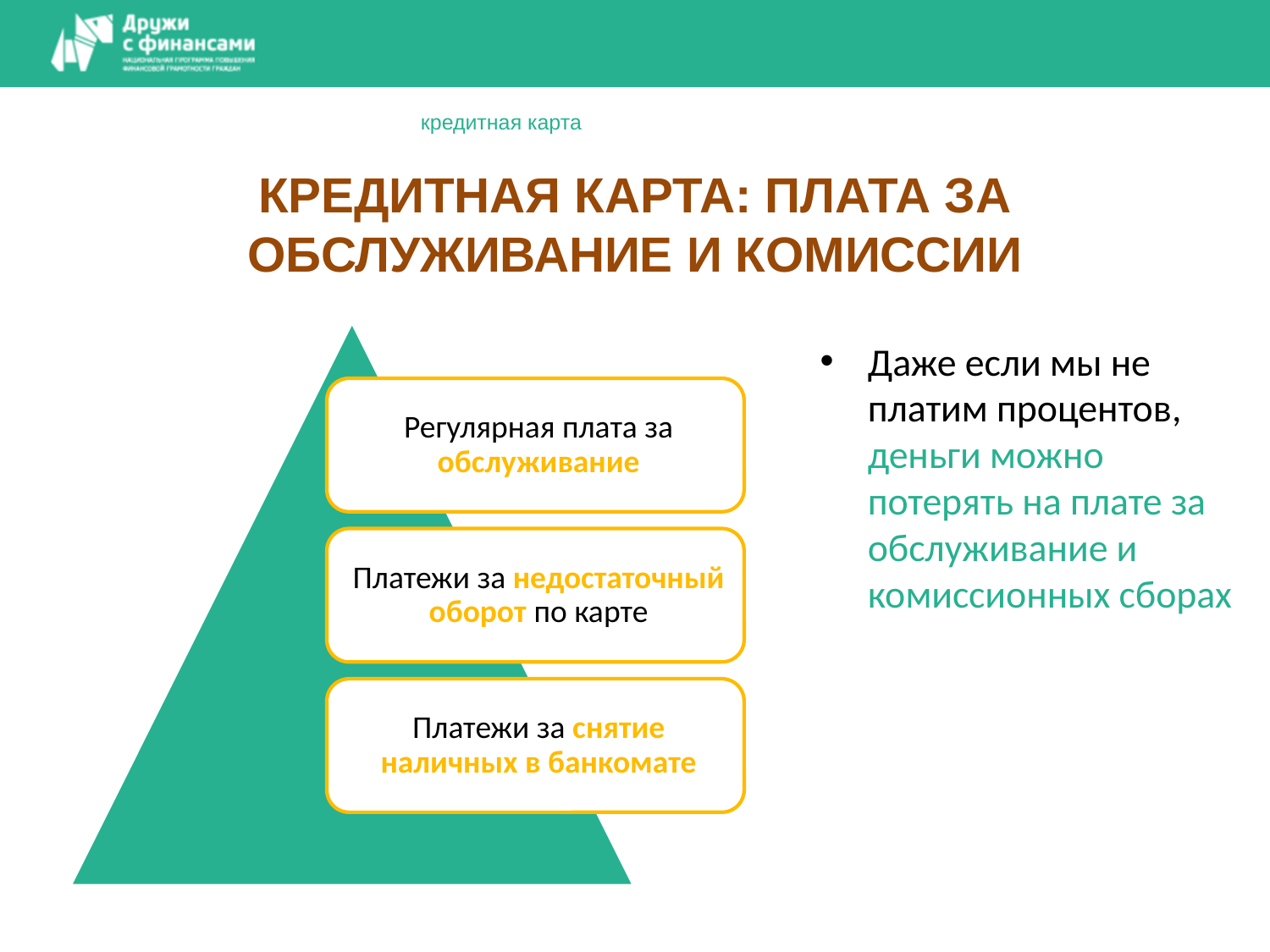

кредитная карта
# Кредитная карта: плата за обслуживание и комиссии
Регулярная плата за обслуживание
Платежи за недостаточный оборот по карте
Платежи за снятие наличных в банкомате
Даже если мы не платим процентов, деньги можно потерять на плате за обслуживание и комиссионных сборах